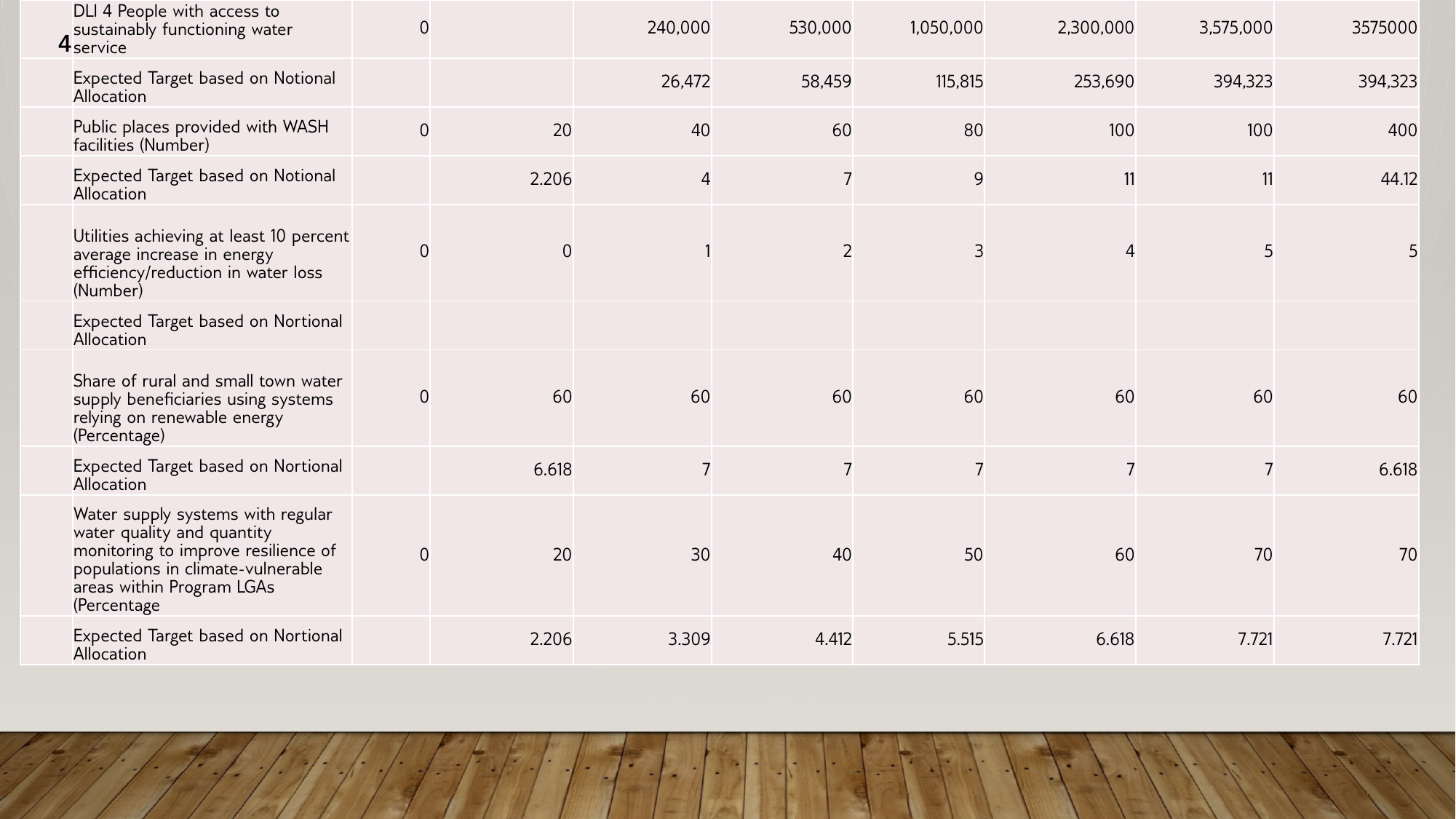

| 4 | DLI 4 People with access to sustainably functioning water service | 0 |  | 240,000 | 530,000 | 1,050,000 | 2,300,000 | 3,575,000 | 3575000 |
| --- | --- | --- | --- | --- | --- | --- | --- | --- | --- |
|  | Expected Target based on Notional Allocation |  |  | 26,472 | 58,459 | 115,815 | 253,690 | 394,323 | 394,323 |
|  | Public places provided with WASH facilities (Number) | 0 | 20 | 40 | 60 | 80 | 100 | 100 | 400 |
|  | Expected Target based on Notional Allocation |  | 2.206 | 4 | 7 | 9 | 11 | 11 | 44.12 |
|  | Utilities achieving at least 10 percent average increase in energy efficiency/reduction in water loss (Number) | 0 | 0 | 1 | 2 | 3 | 4 | 5 | 5 |
|  | Expected Target based on Nortional Allocation |  |  |  |  |  |  |  |  |
|  | Share of rural and small town water supply beneficiaries using systems relying on renewable energy (Percentage) | 0 | 60 | 60 | 60 | 60 | 60 | 60 | 60 |
|  | Expected Target based on Nortional Allocation |  | 6.618 | 7 | 7 | 7 | 7 | 7 | 6.618 |
|  | Water supply systems with regular water quality and quantity monitoring to improve resilience of populations in climate-vulnerable areas within Program LGAs (Percentage | 0 | 20 | 30 | 40 | 50 | 60 | 70 | 70 |
|  | Expected Target based on Nortional Allocation |  | 2.206 | 3.309 | 4.412 | 5.515 | 6.618 | 7.721 | 7.721 |